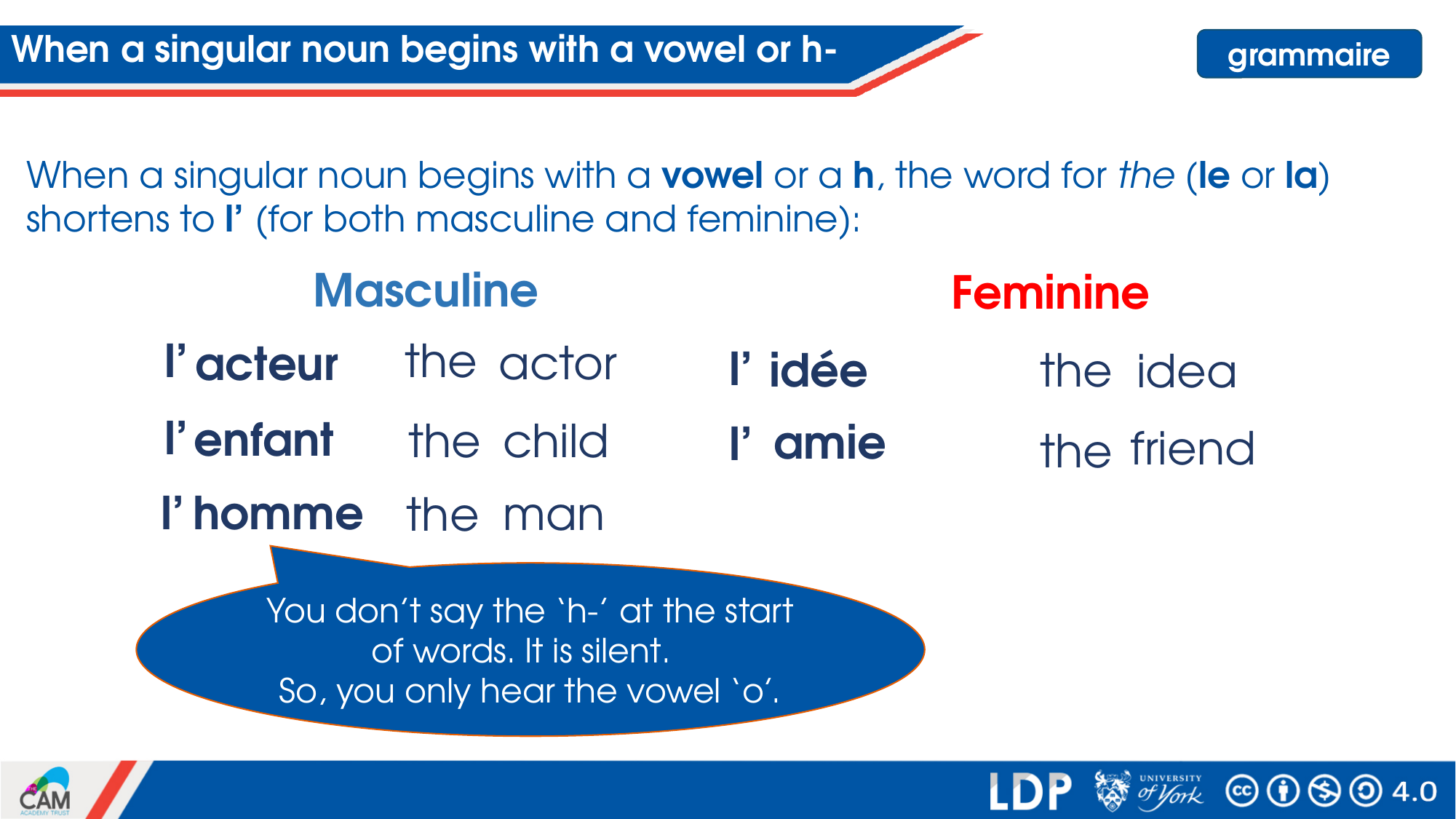

# When a singular noun begins with a vowel or h-
grammaire
When a singular noun begins with a vowel or a h, the word for the (le or la) shortens to l’ (for both masculine and feminine):
Masculine
Feminine
the
l’
actor
acteur
l’
idée
the
idea
l’
enfant
the
child
amie
l’
friend
the
l’
homme
man
the
You don’t say the ‘h-’ at the start of words. It is silent.
So, you only hear the vowel ‘o’.
Stephen Owen